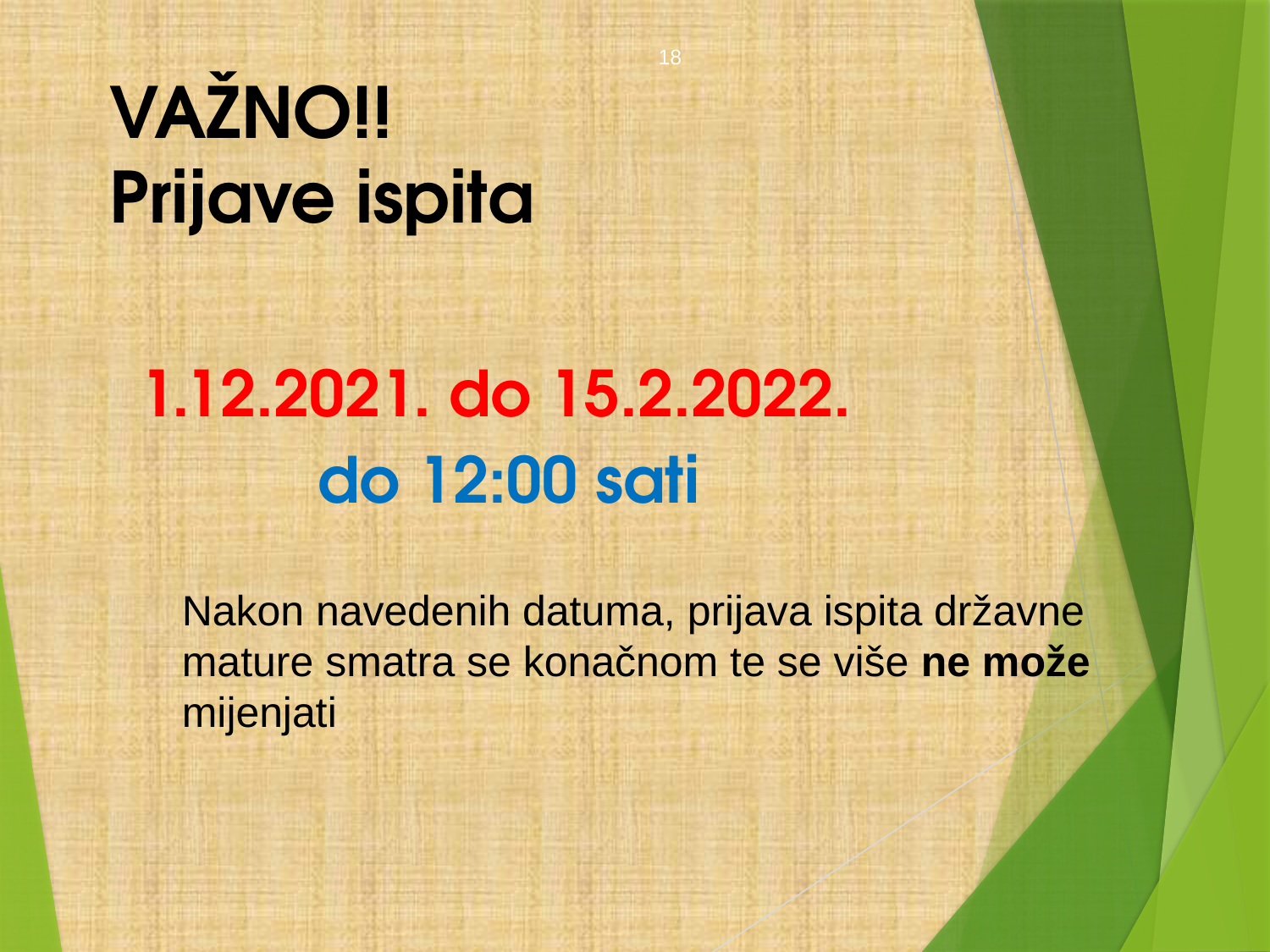

18
VAŽNO!!
Prijave ispita

1.12.2021. do 15.2.2022.
          do 12:00 sati
Nakon navedenih datuma, prijava ispita državne mature smatra se konačnom te se više ne može mijenjati